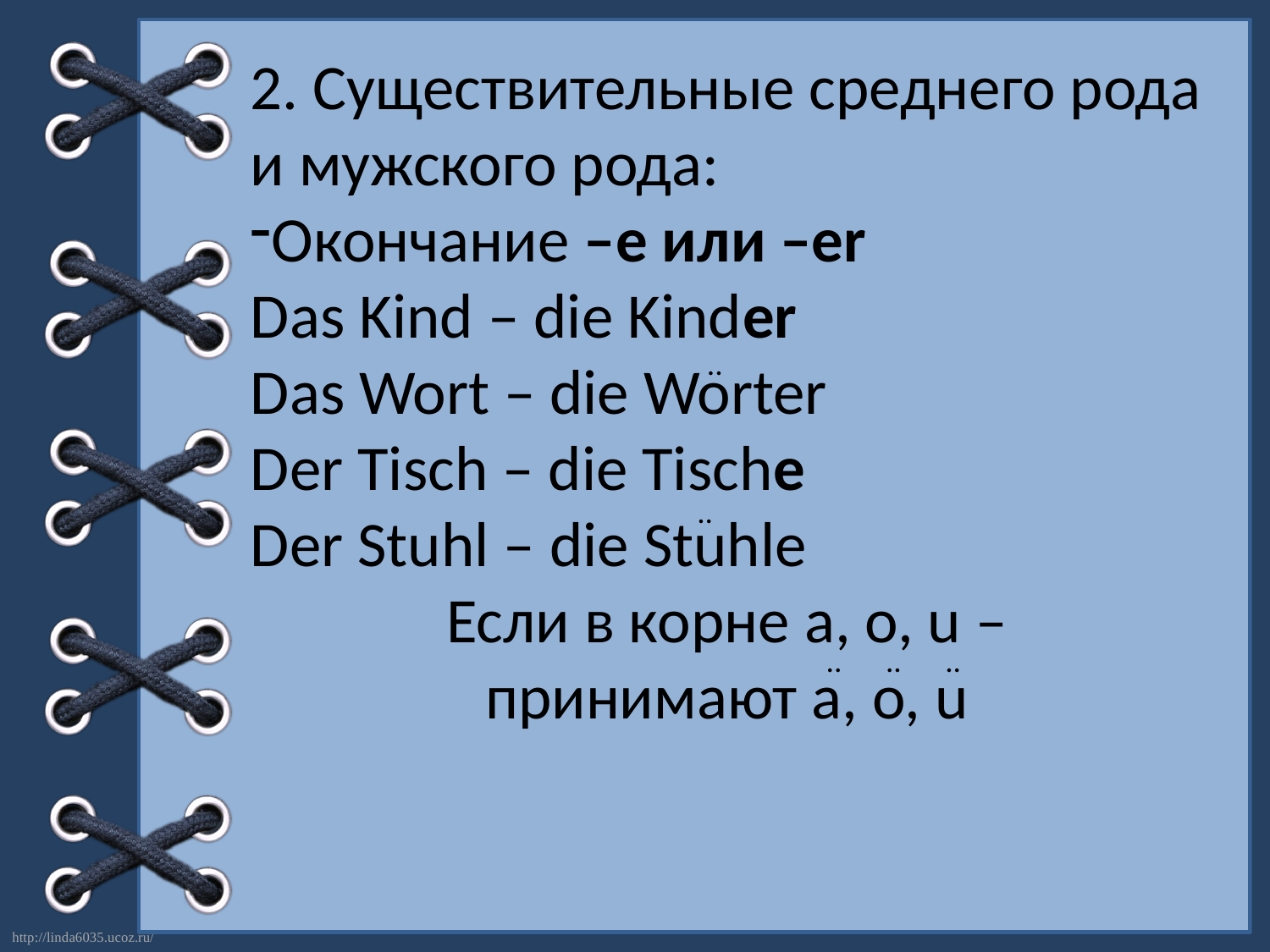

2. Существительные среднего рода и мужского рода:
Окончание –e или –er
Das Kind – die Kinder
Das Wort – die Worter
Der Tisch – die Tische
Der Stuhl – die Stuhle
Если в корне a, o, u –
принимают a, o, u

..
..
..
..
..